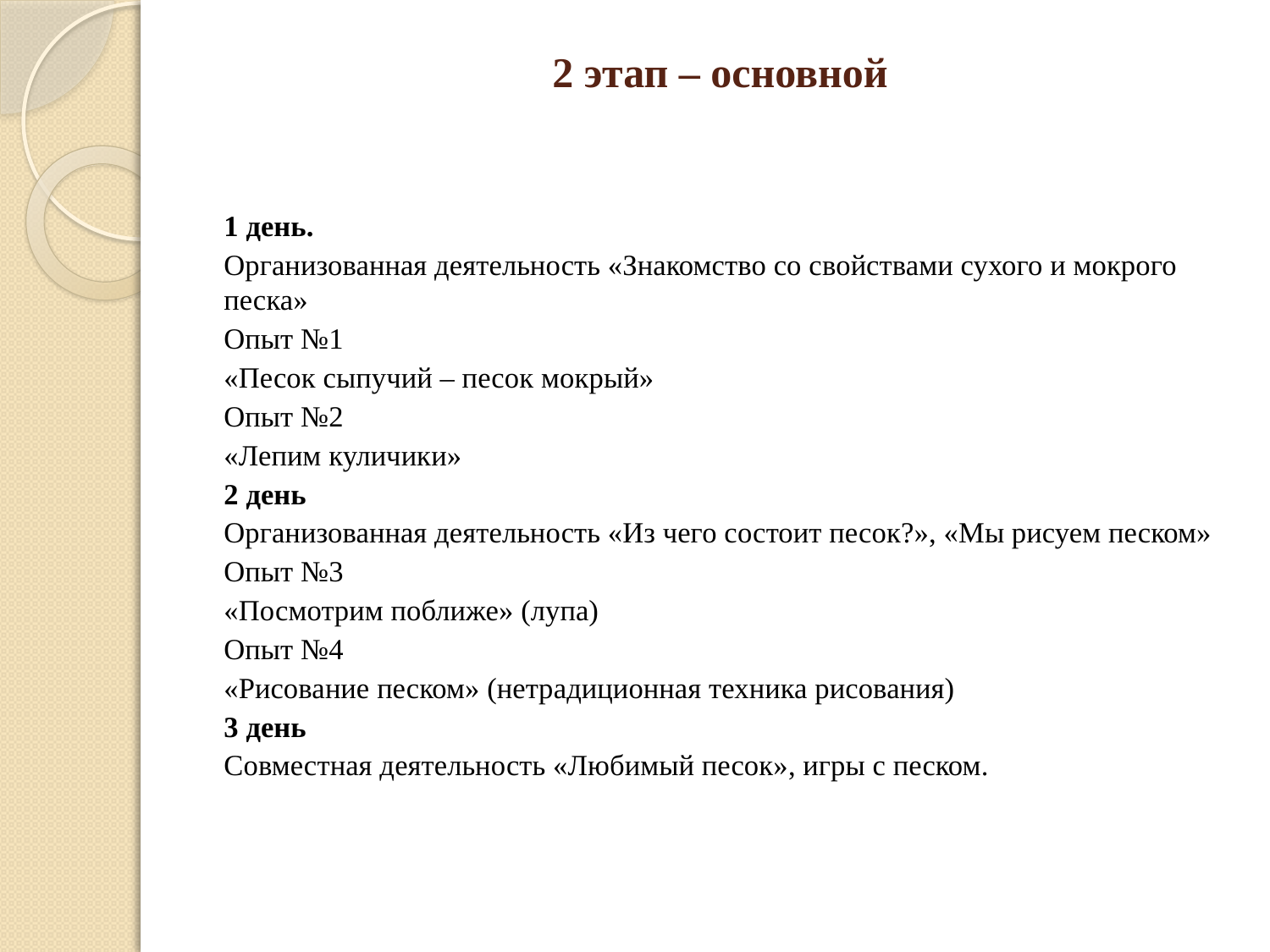

# 2 этап – основной
1 день.
Организованная деятельность «Знакомство со свойствами сухого и мокрого песка»
Опыт №1
«Песок сыпучий – песок мокрый»
Опыт №2
«Лепим куличики»
2 день
Организованная деятельность «Из чего состоит песок?», «Мы рисуем песком»
Опыт №3
«Посмотрим поближе» (лупа)
Опыт №4
«Рисование песком» (нетрадиционная техника рисования)
3 день
Совместная деятельность «Любимый песок», игры с песком.